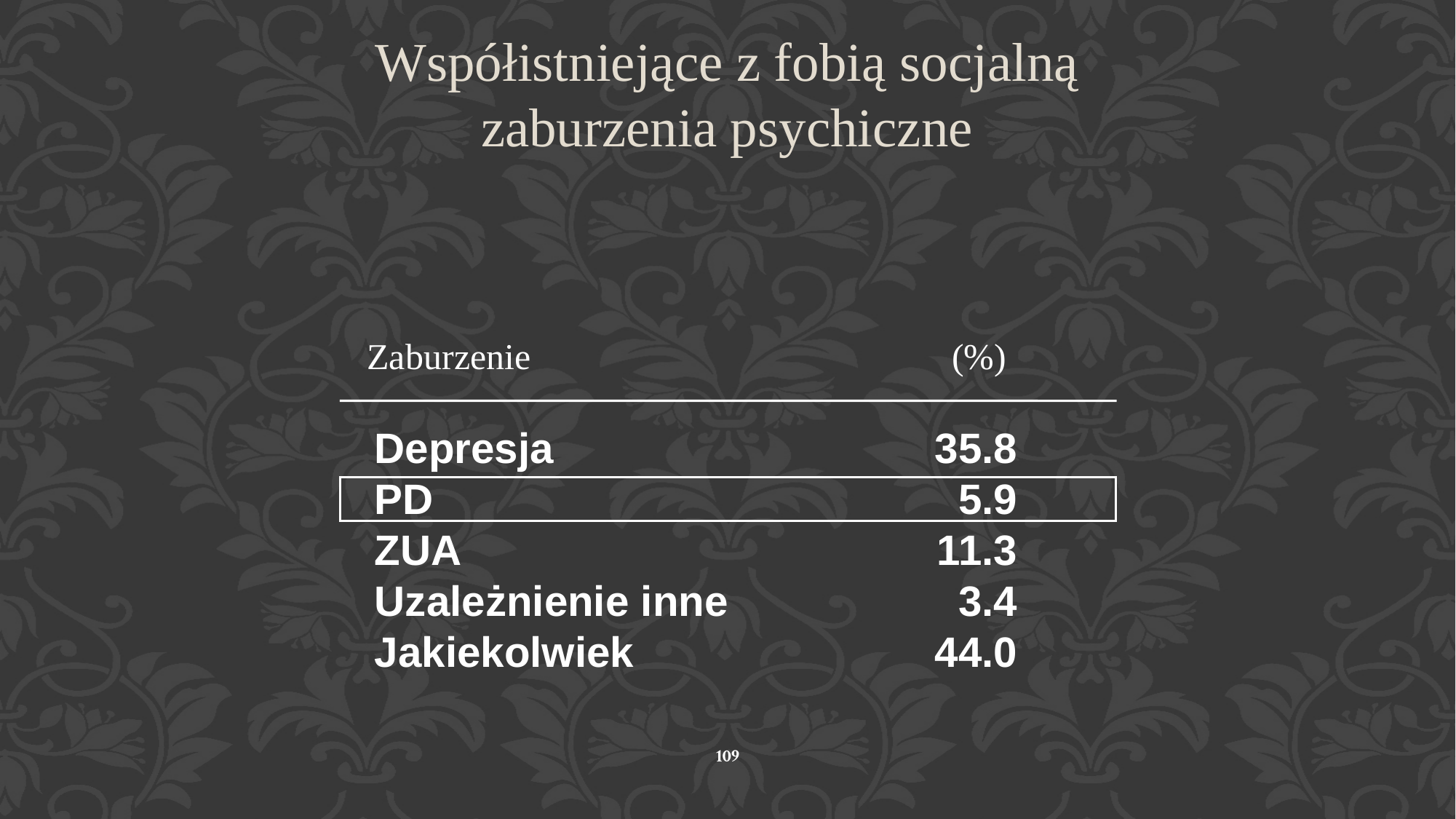

Współistniejące z fobią socjalną zaburzenia psychiczne
Zaburzenie 	 (%)

	Depresja	35.8
PD       	5.9
ZUA 	11.3
Uzależnienie inne	3.4
Jakiekolwiek 	44.0

109